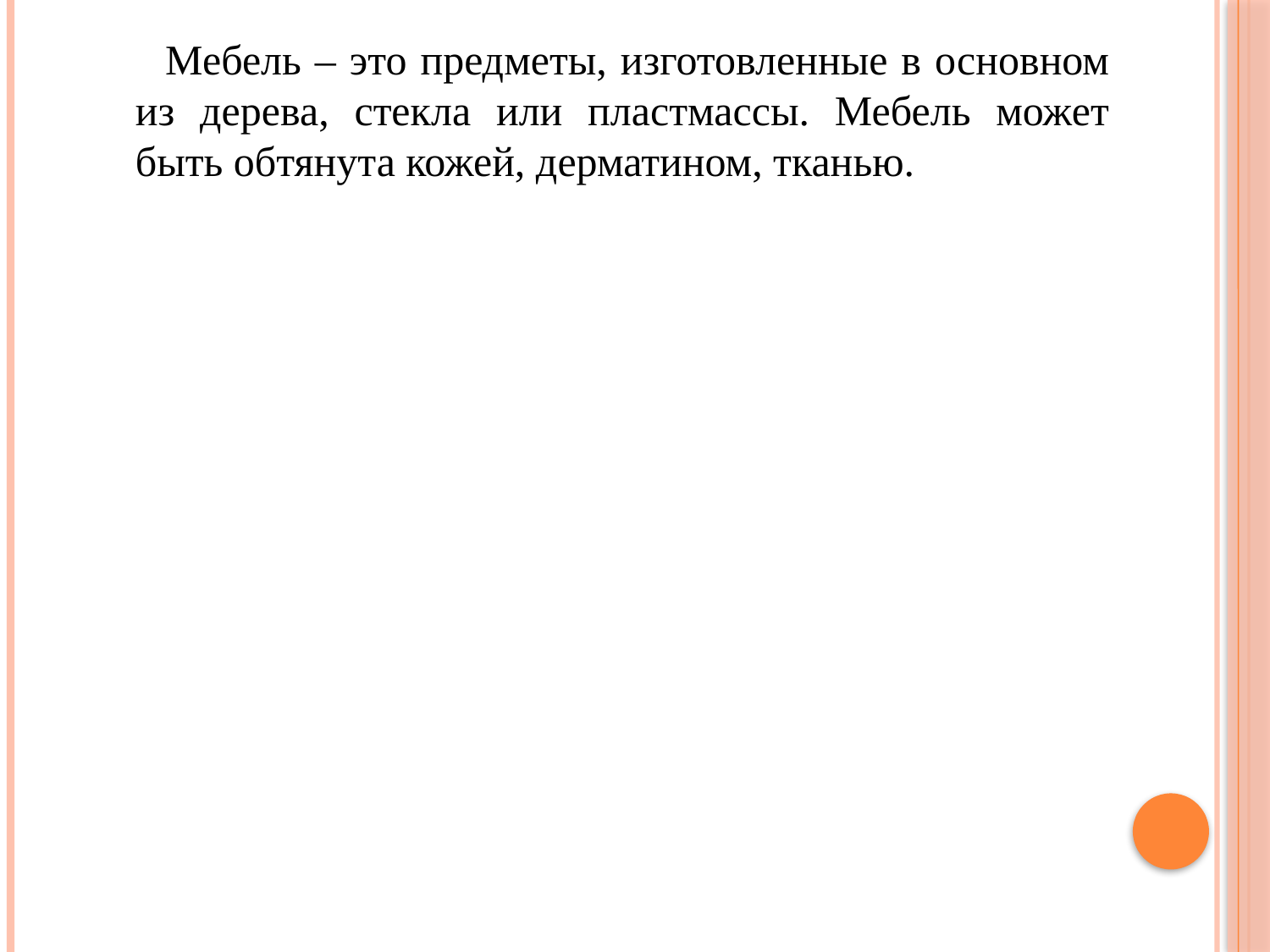

Мебель – это предметы, изготовленные в основном из дерева, стекла или пластмассы. Мебель может быть обтянута кожей, дерматином, тканью.